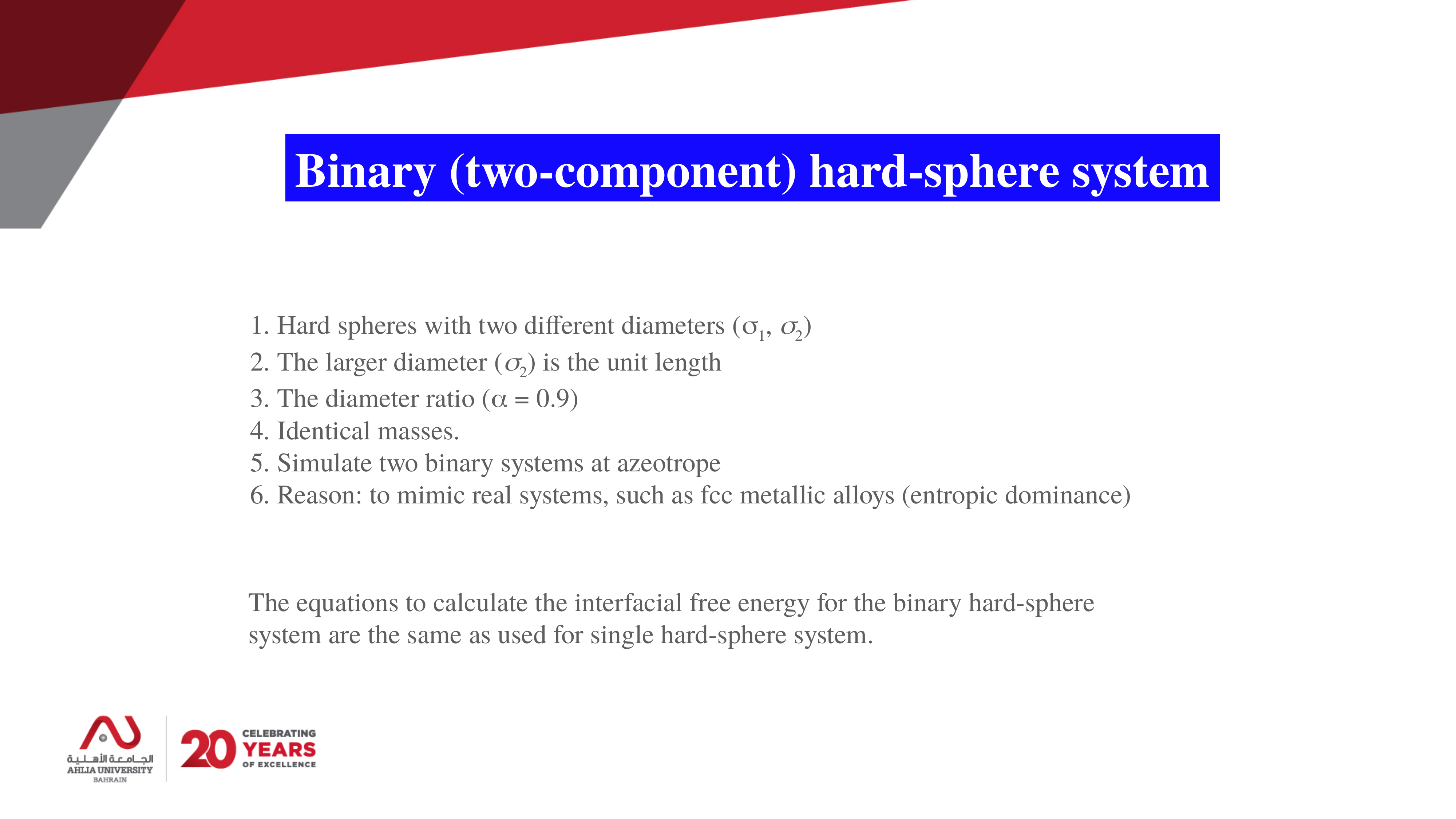

Binary (two-component) hard-sphere system
Hard spheres with two different diameters (σ1, σ2)
The larger diameter (σ2) is the unit length
The diameter ratio (α = 0.9)
Identical masses.
Simulate two binary systems at azeotrope
Reason: to mimic real systems, such as fcc metallic alloys (entropic dominance)

The equations to calculate the interfacial free energy for the binary hard-sphere
system are the same as used for single hard-sphere system.